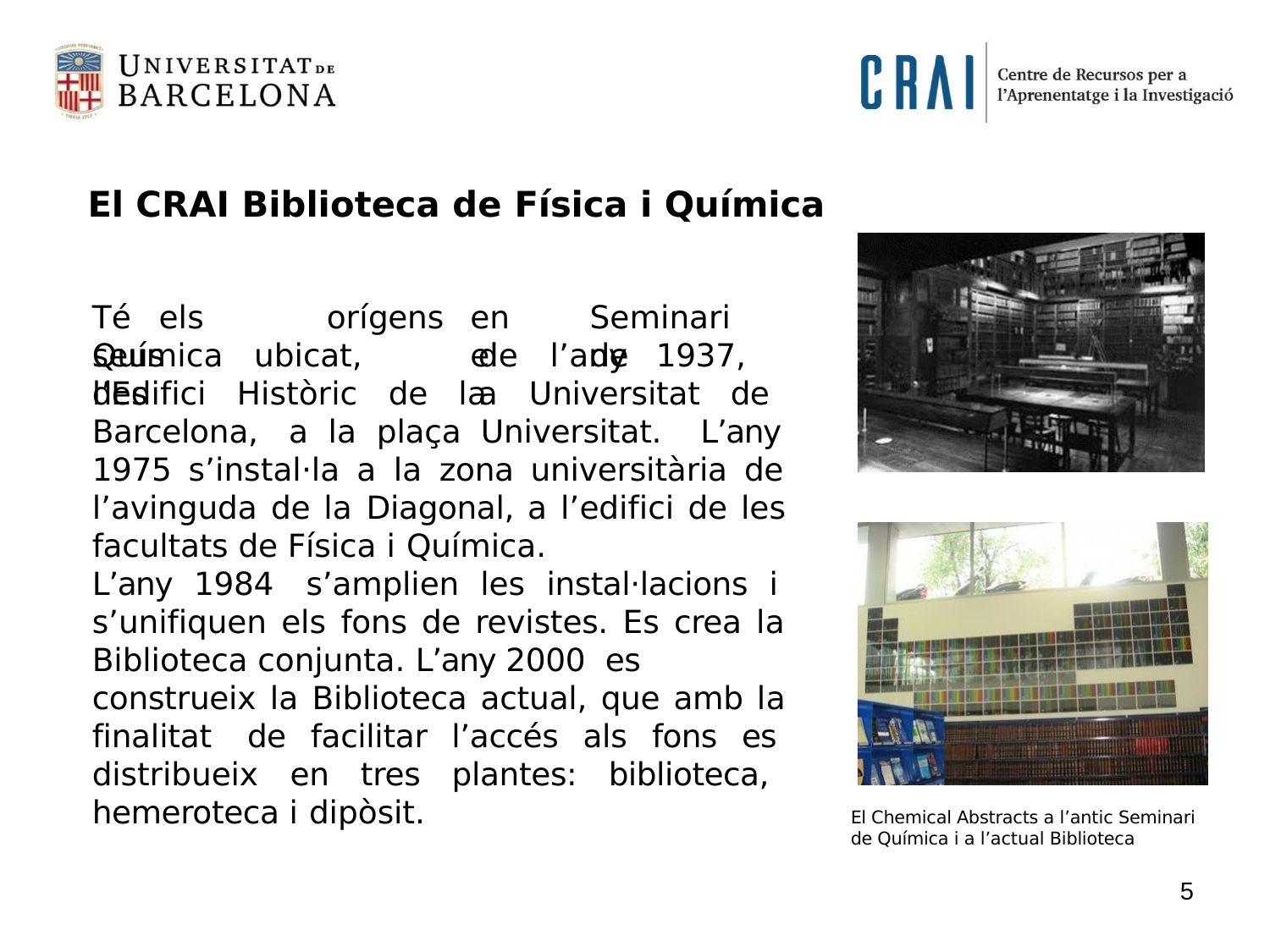

# El CRAI Biblioteca de Física i Química

Té	els	seus
orígens
en	el
Seminari	de
Química	ubicat,	des
de	l’any	1937,	a
l’Edifici Històric de la Universitat de  Barcelona, a la plaça Universitat.  L’any  1975 s’instal·la a la zona universitària de  l’avinguda de la Diagonal, a l’edifici de les  facultats de Física i Química.
L’any 1984 s’amplien les instal·lacions i  s’unifiquen els fons de revistes. Es crea la  Biblioteca conjunta. L’any 2000 es

construeix la Biblioteca actual, que amb la  finalitat de facilitar l’accés als fons es  distribueix en tres plantes: biblioteca,  hemeroteca i dipòsit.
El Chemical Abstracts a l’antic Seminari  de Química i a l’actual Biblioteca
5